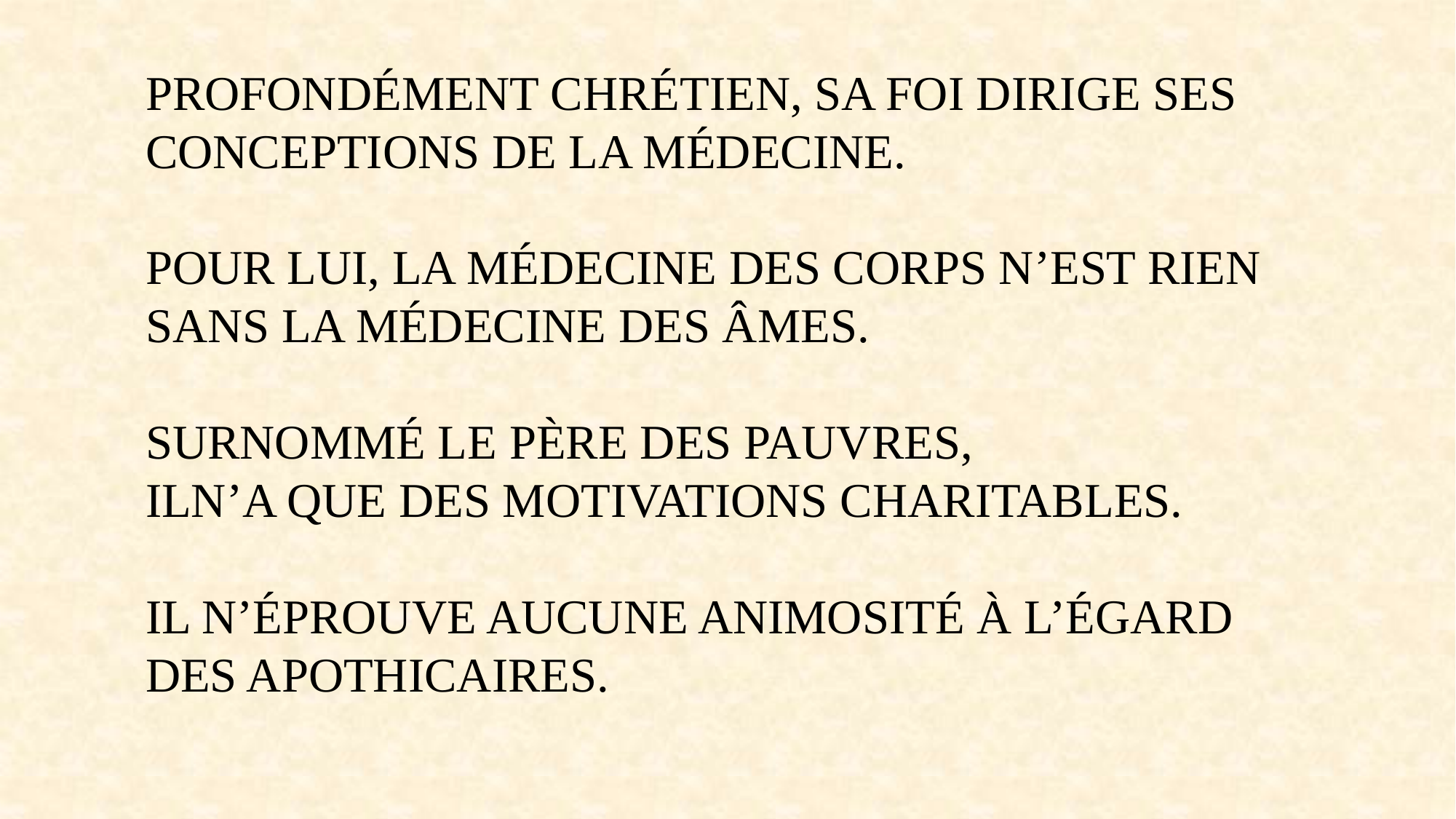

PROFONDÉMENT CHRÉTIEN, SA FOI DIRIGE SES CONCEPTIONS DE LA MÉDECINE.

POUR LUI, LA MÉDECINE DES CORPS N’EST RIEN SANS LA MÉDECINE DES ÂMES.

SURNOMMÉ LE PÈRE DES PAUVRES,
ILN’A QUE DES MOTIVATIONS CHARITABLES.

IL N’ÉPROUVE AUCUNE ANIMOSITÉ À L’ÉGARD
DES APOTHICAIRES.